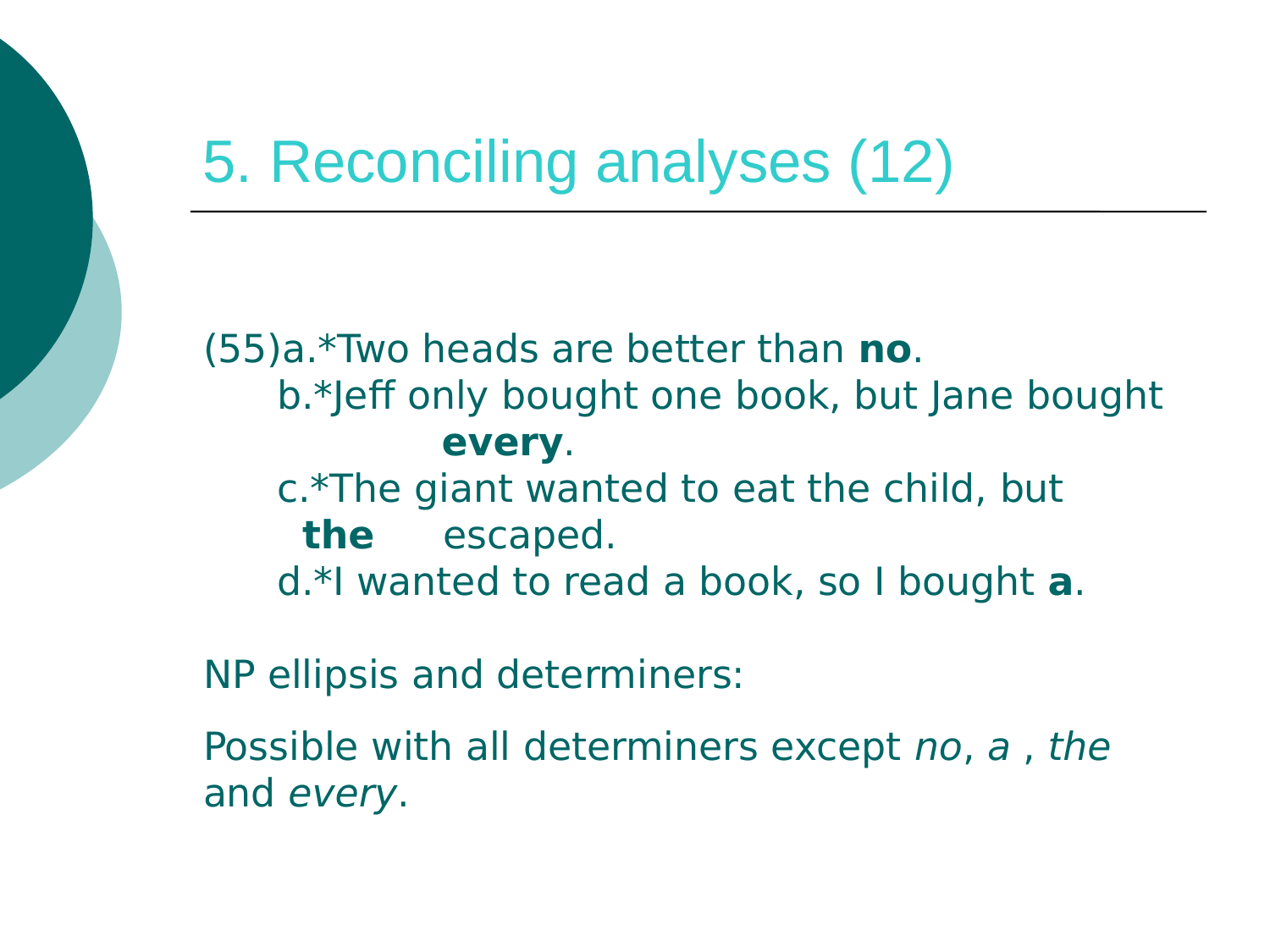

# 5. Reconciling analyses (12)
(55)a.*Two heads are better than no.
      b.*Jeff only bought one book, but Jane bought   	 every.
      c.*The giant wanted to eat the child, but	 the 	 escaped.
      d.*I wanted to read a book, so I bought a.

NP ellipsis and determiners:

Possible with all determiners except no, a , the
and every.